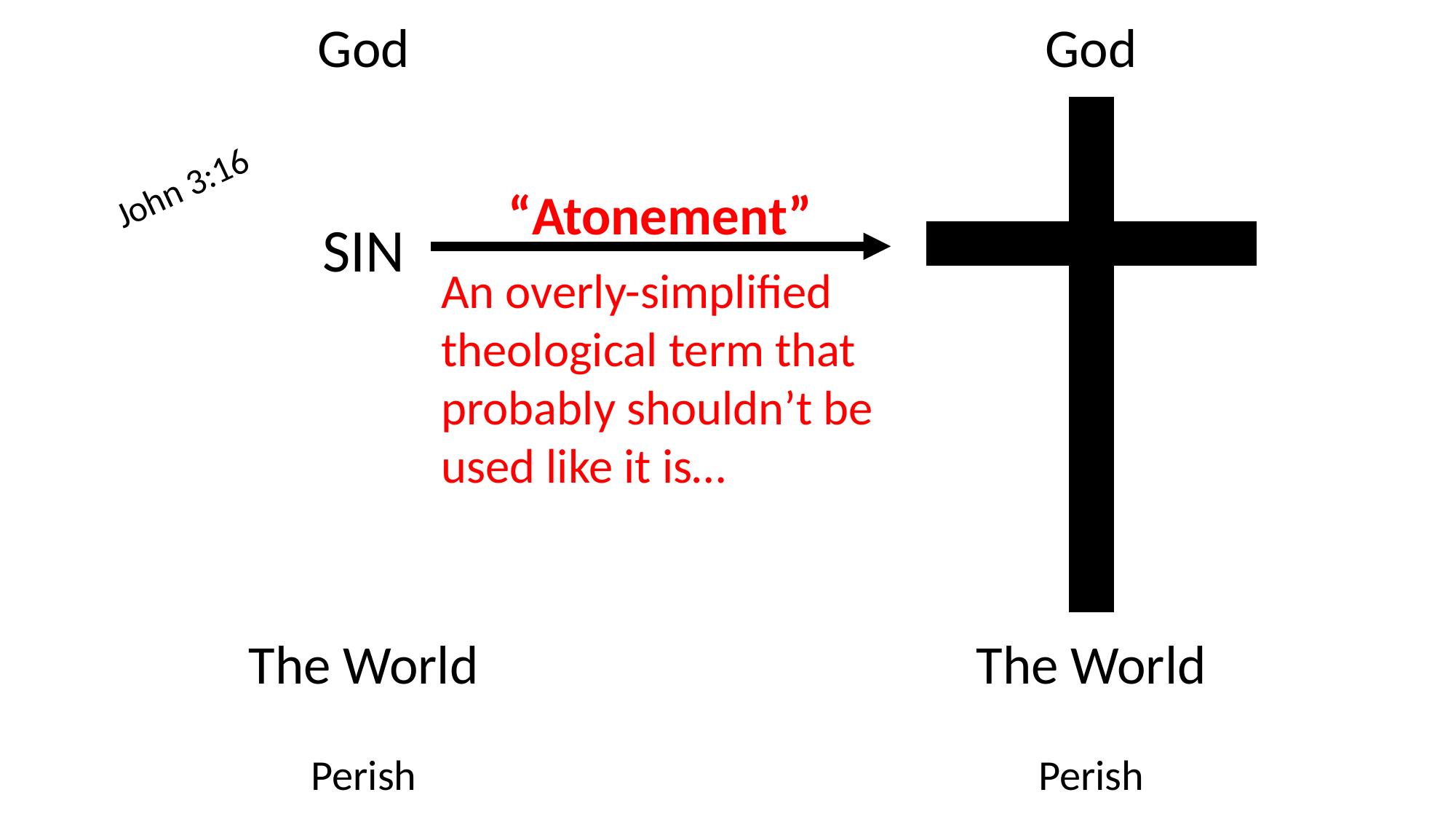

God
God
John 3:16
“Atonement”
SIN

An overly-simplified theological term that probably shouldn’t be used like it is…

The World
The World
Perish
Perish